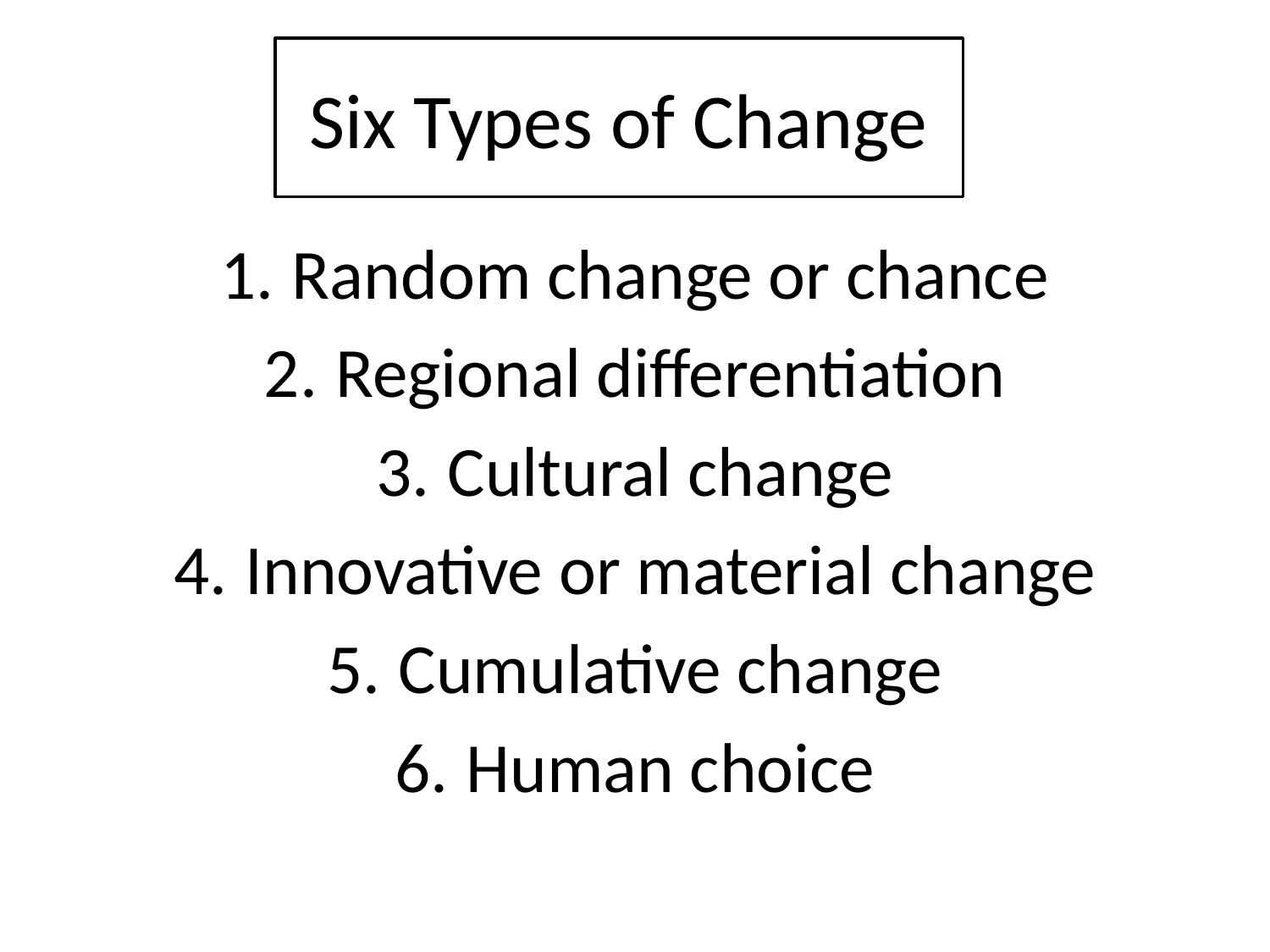

# Six Types of Change
Random change or chance
Regional differentiation
Cultural change
Innovative or material change
Cumulative change
Human choice